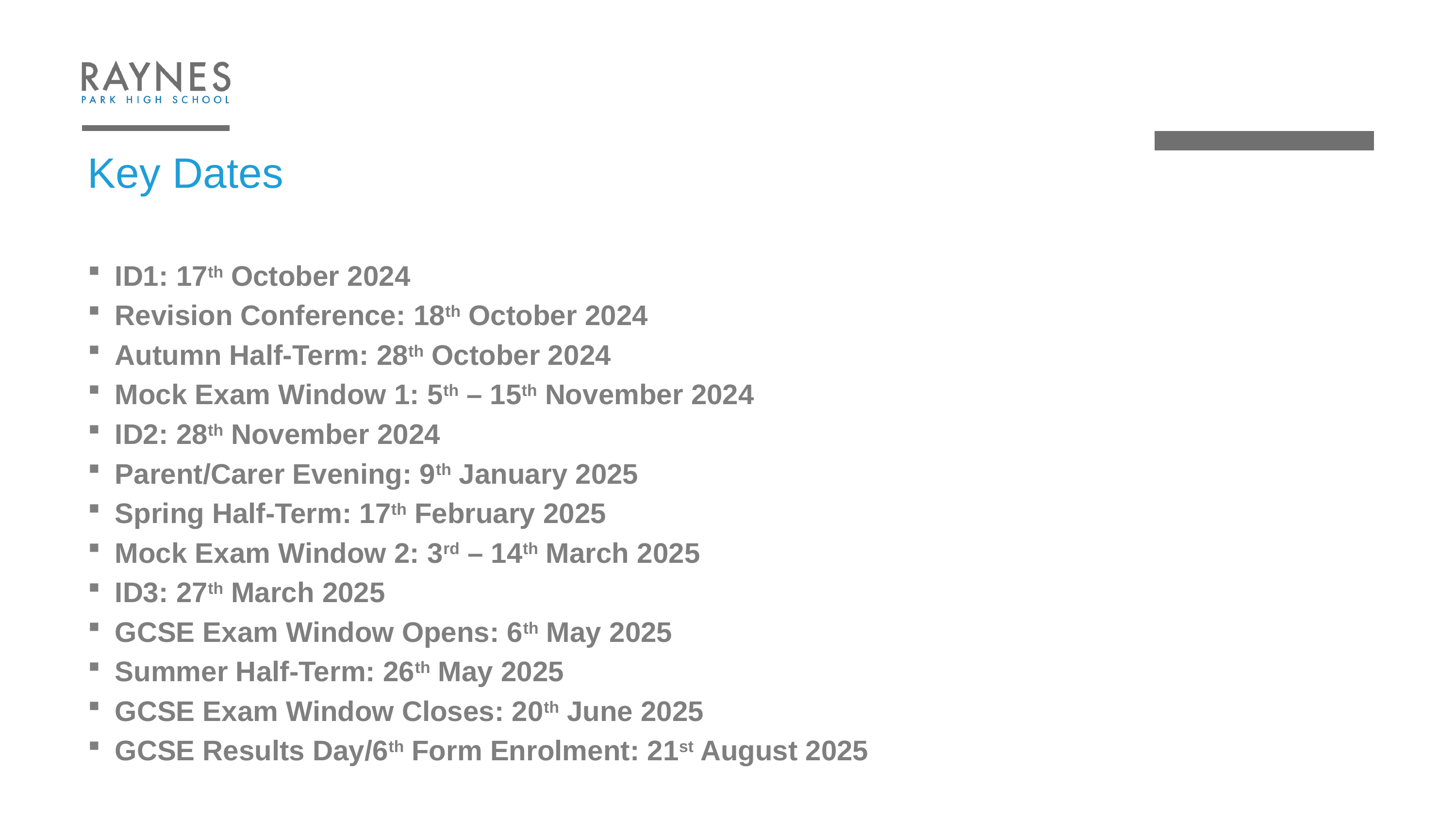

# Key Dates
ID1: 17th October 2024
Revision Conference: 18th October 2024
Autumn Half-Term: 28th October 2024
Mock Exam Window 1: 5th – 15th November 2024
ID2: 28th November 2024
Parent/Carer Evening: 9th January 2025
Spring Half-Term: 17th February 2025
Mock Exam Window 2: 3rd – 14th March 2025
ID3: 27th March 2025
GCSE Exam Window Opens: 6th May 2025
Summer Half-Term: 26th May 2025
GCSE Exam Window Closes: 20th June 2025
GCSE Results Day/6th Form Enrolment: 21st August 2025